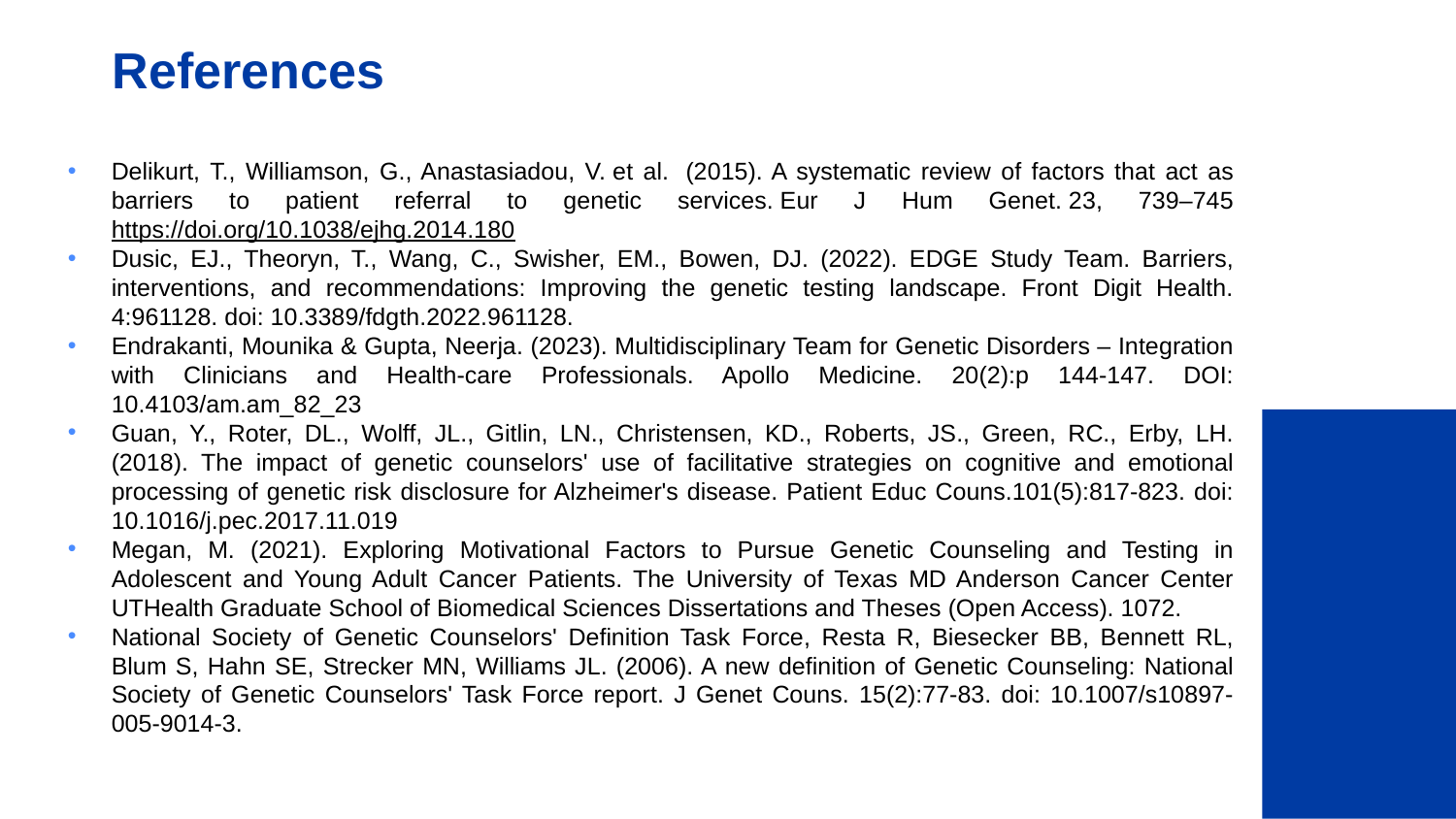

# References
Delikurt, T., Williamson, G., Anastasiadou, V. et al.  (2015). A systematic review of factors that act as barriers to patient referral to genetic services. Eur J Hum Genet. 23, 739–745 https://doi.org/10.1038/ejhg.2014.180
Dusic, EJ., Theoryn, T., Wang, C., Swisher, EM., Bowen, DJ. (2022). EDGE Study Team. Barriers, interventions, and recommendations: Improving the genetic testing landscape. Front Digit Health. 4:961128. doi: 10.3389/fdgth.2022.961128.
Endrakanti, Mounika & Gupta, Neerja. (2023). Multidisciplinary Team for Genetic Disorders – Integration with Clinicians and Health-care Professionals. Apollo Medicine. 20(2):p 144-147. DOI: 10.4103/am.am_82_23
Guan, Y., Roter, DL., Wolff, JL., Gitlin, LN., Christensen, KD., Roberts, JS., Green, RC., Erby, LH. (2018). The impact of genetic counselors' use of facilitative strategies on cognitive and emotional processing of genetic risk disclosure for Alzheimer's disease. Patient Educ Couns.101(5):817-823. doi: 10.1016/j.pec.2017.11.019
Megan, M. (2021). Exploring Motivational Factors to Pursue Genetic Counseling and Testing in Adolescent and Young Adult Cancer Patients. The University of Texas MD Anderson Cancer Center UTHealth Graduate School of Biomedical Sciences Dissertations and Theses (Open Access). 1072.
National Society of Genetic Counselors' Definition Task Force, Resta R, Biesecker BB, Bennett RL, Blum S, Hahn SE, Strecker MN, Williams JL. (2006). A new definition of Genetic Counseling: National Society of Genetic Counselors' Task Force report. J Genet Couns. 15(2):77-83. doi: 10.1007/s10897-005-9014-3.